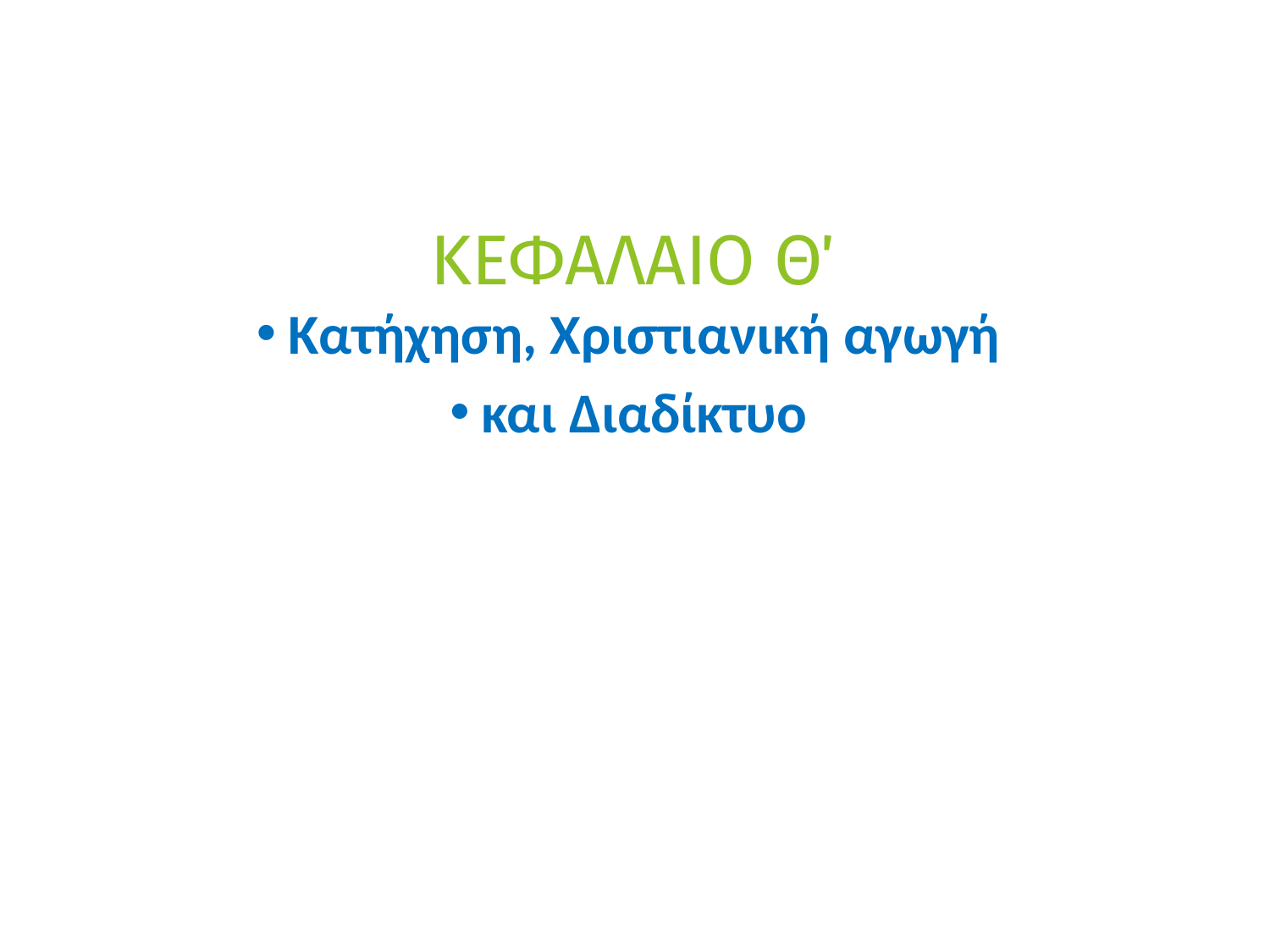

# ΚΕΦΑΛΑΙΟ Θ΄
Κατήχηση, Χριστιανική αγωγή
και Διαδίκτυο